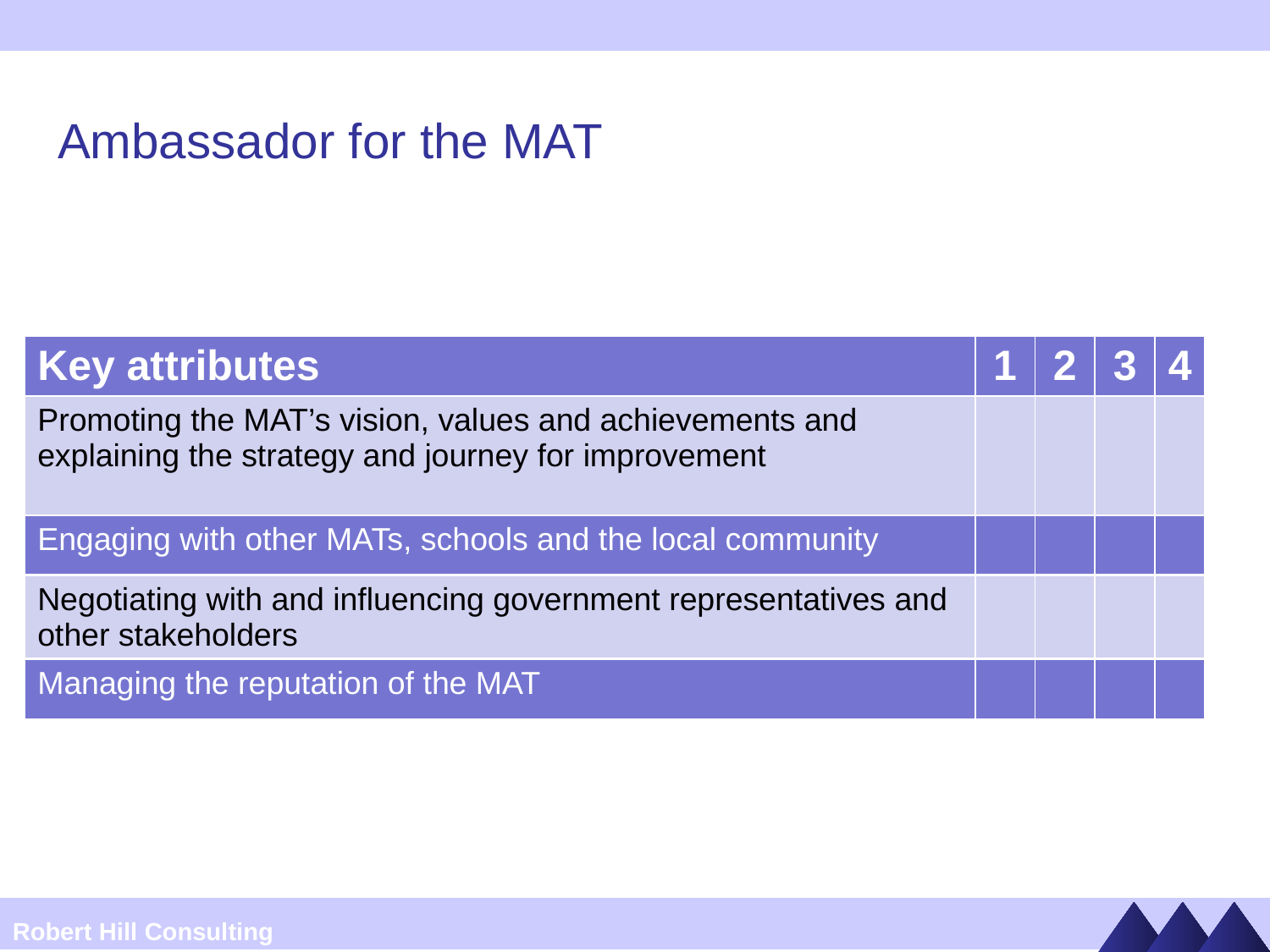

# Ambassador for the MAT
| Key attributes | 1 | 2 | 3 | 4 |
| --- | --- | --- | --- | --- |
| Promoting the MAT’s vision, values and achievements and explaining the strategy and journey for improvement |  |  |  |  |
| Engaging with other MATs, schools and the local community |  |  |  |  |
| Negotiating with and influencing government representatives and other stakeholders |  |  |  |  |
| Managing the reputation of the MAT |  |  |  |  |